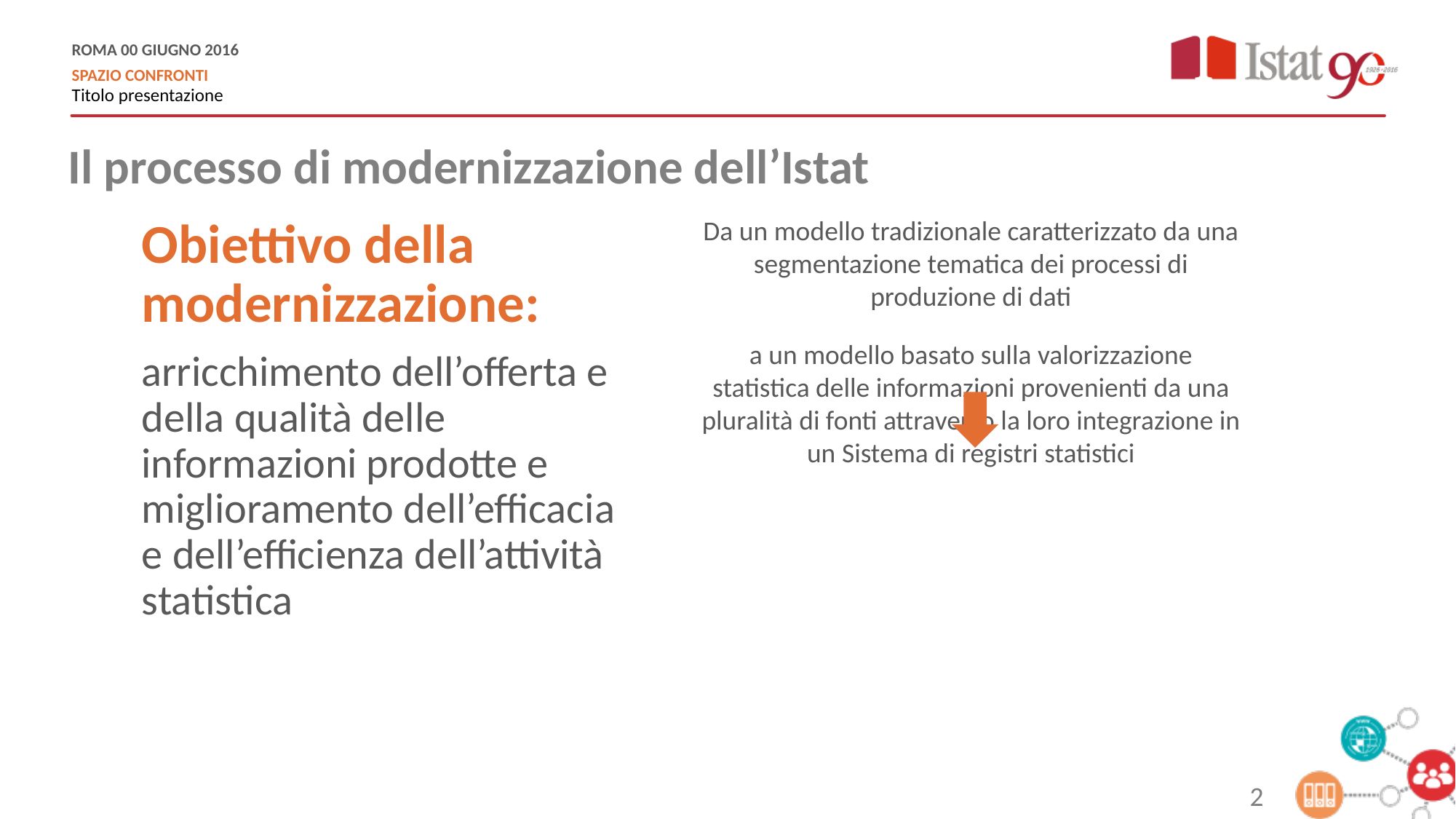

Il processo di modernizzazione dell’Istat
Da un modello tradizionale caratterizzato da una segmentazione tematica dei processi di produzione di dati

a un modello basato sulla valorizzazione statistica delle informazioni provenienti da una pluralità di fonti attraverso la loro integrazione in un Sistema di registri statistici

Obiettivo della modernizzazione:
arricchimento dell’offerta e della qualità delle informazioni prodotte e miglioramento dell’efficacia
e dell’efficienza dell’attività statistica

2